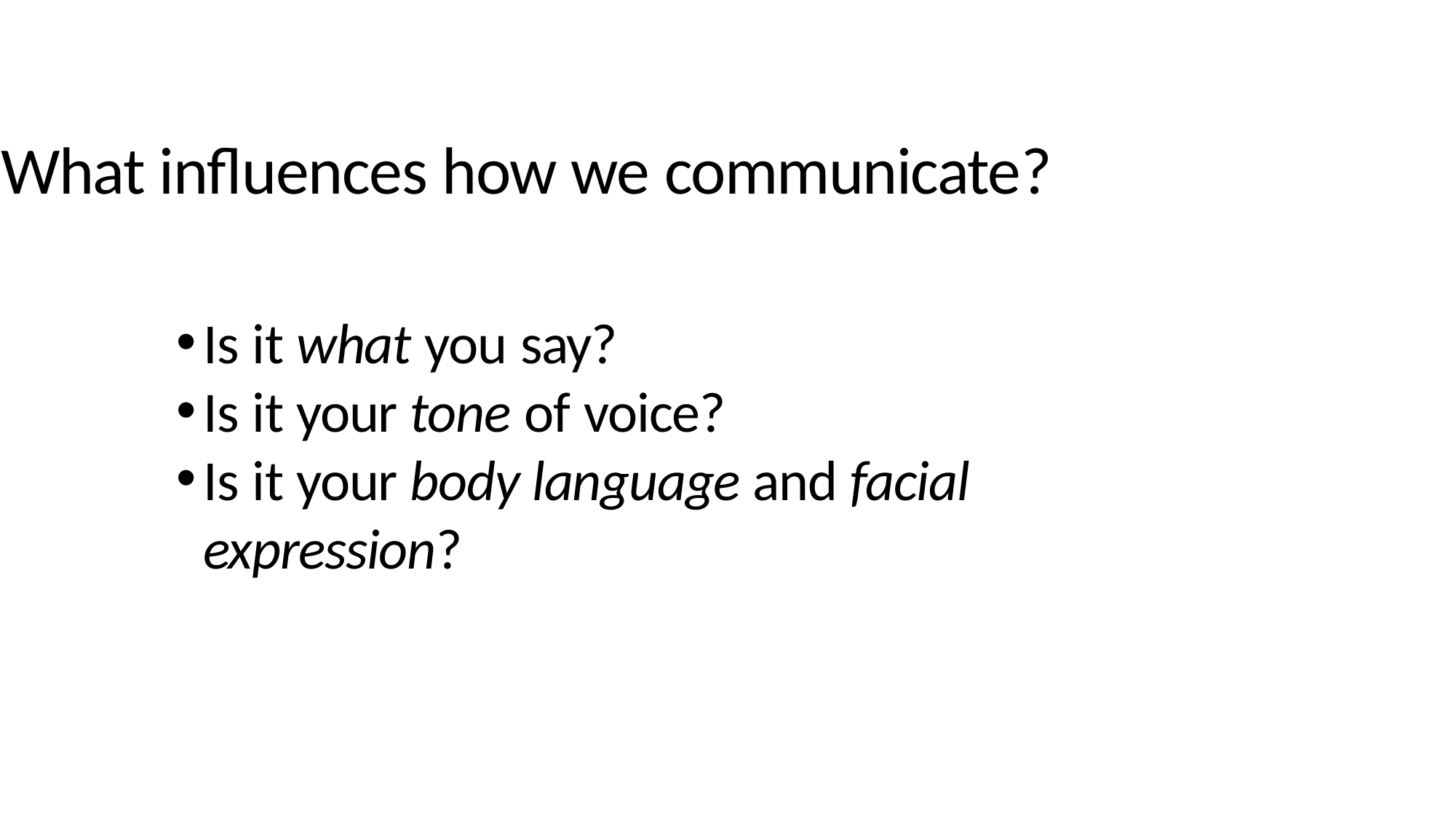

# What influences how we communicate?
Is it what you say?
Is it your tone of voice?
Is it your body language and facial expression?